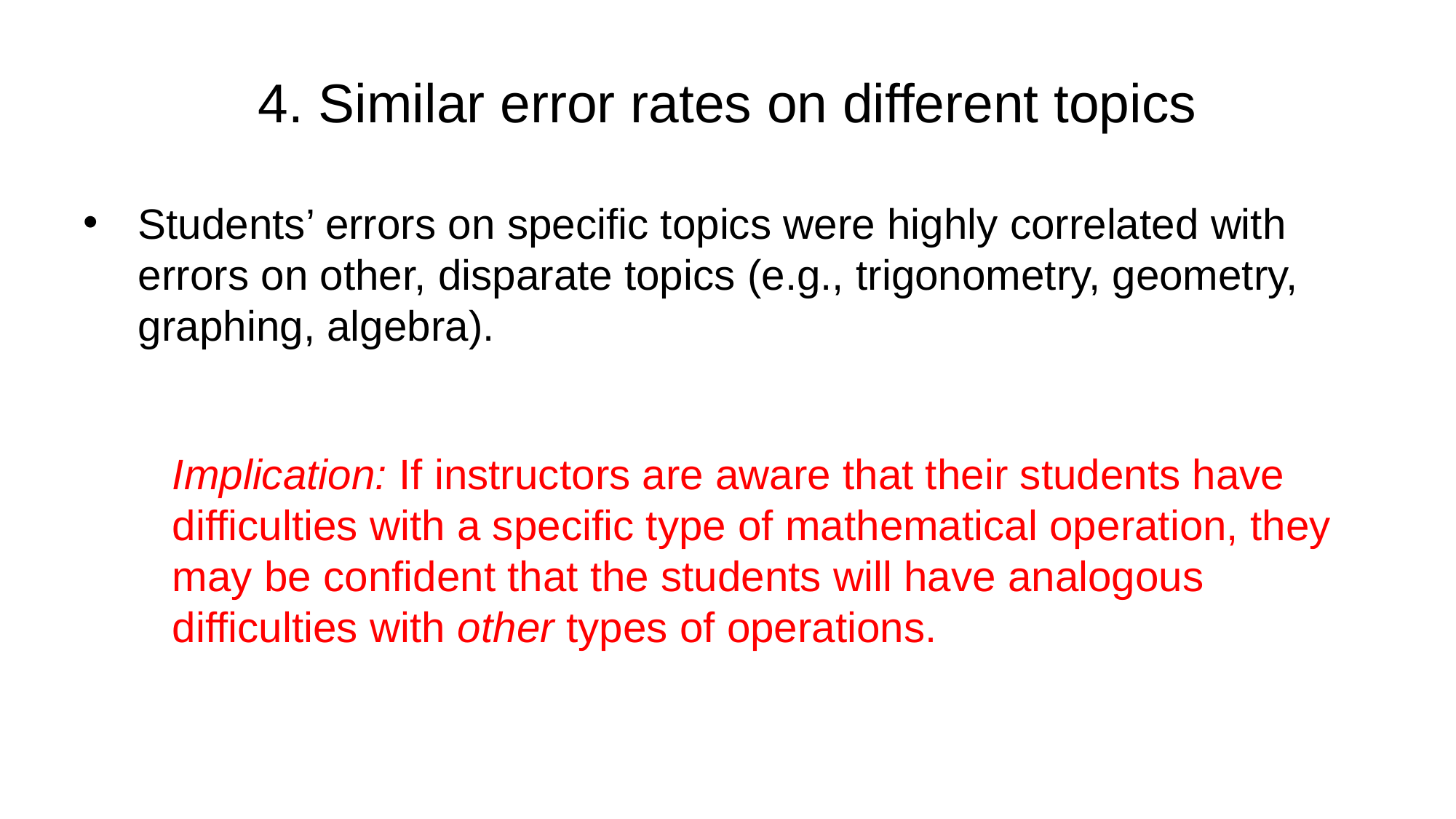

# 4. Similar error rates on different topics
Students’ errors on specific topics were highly correlated with errors on other, disparate topics (e.g., trigonometry, geometry, graphing, algebra).

Implication: If instructors are aware that their students have difficulties with a specific type of mathematical operation, they may be confident that the students will have analogous difficulties with other types of operations.